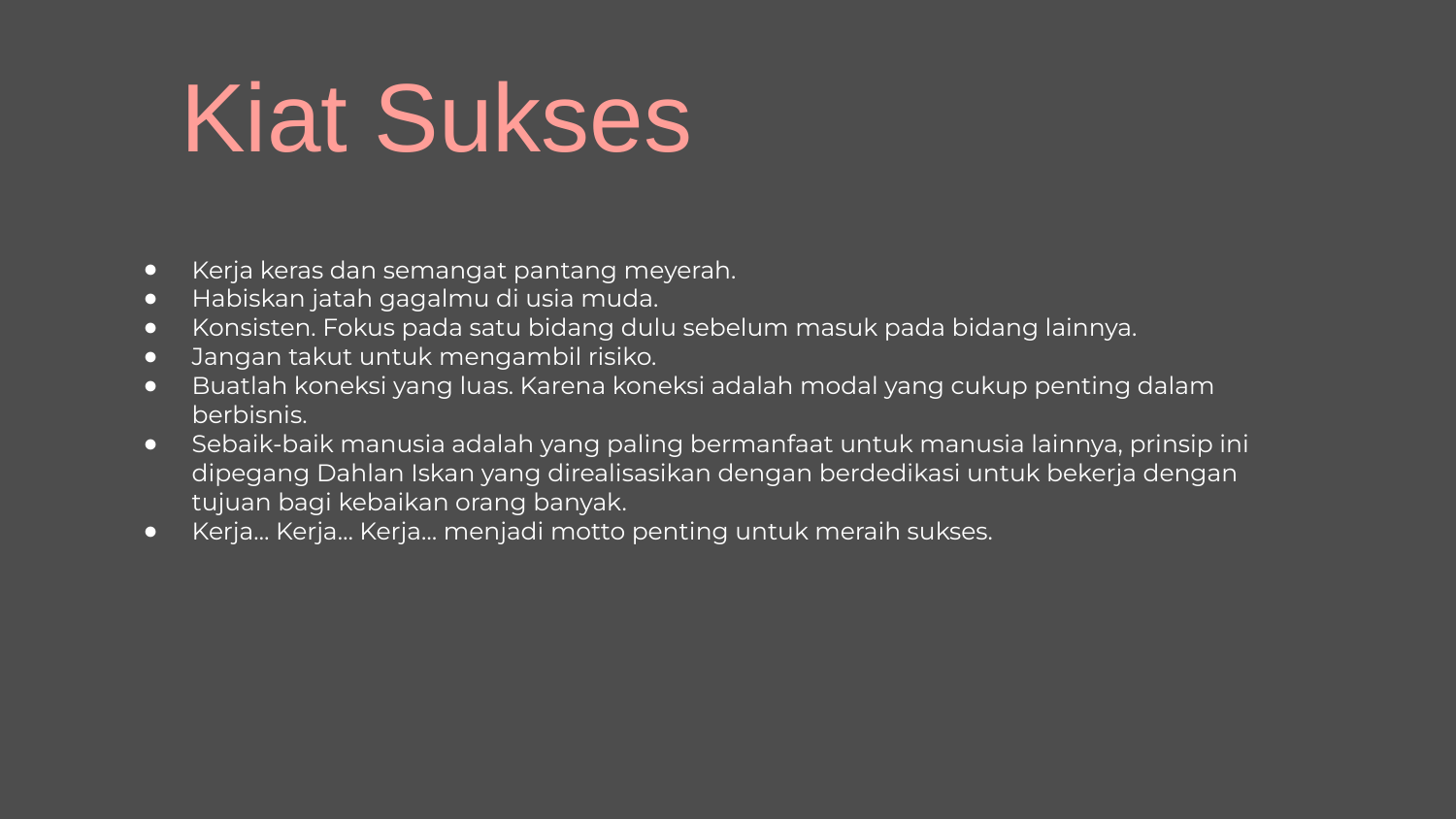

# Kiat Sukses

Kerja keras dan semangat pantang meyerah.
Habiskan jatah gagalmu di usia muda.
Konsisten. Fokus pada satu bidang dulu sebelum masuk pada bidang lainnya.
Jangan takut untuk mengambil risiko.
Buatlah koneksi yang luas. Karena koneksi adalah modal yang cukup penting dalam berbisnis.
Sebaik-baik manusia adalah yang paling bermanfaat untuk manusia lainnya, prinsip ini dipegang Dahlan Iskan yang direalisasikan dengan berdedikasi untuk bekerja dengan tujuan bagi kebaikan orang banyak.
Kerja… Kerja… Kerja… menjadi motto penting untuk meraih sukses.